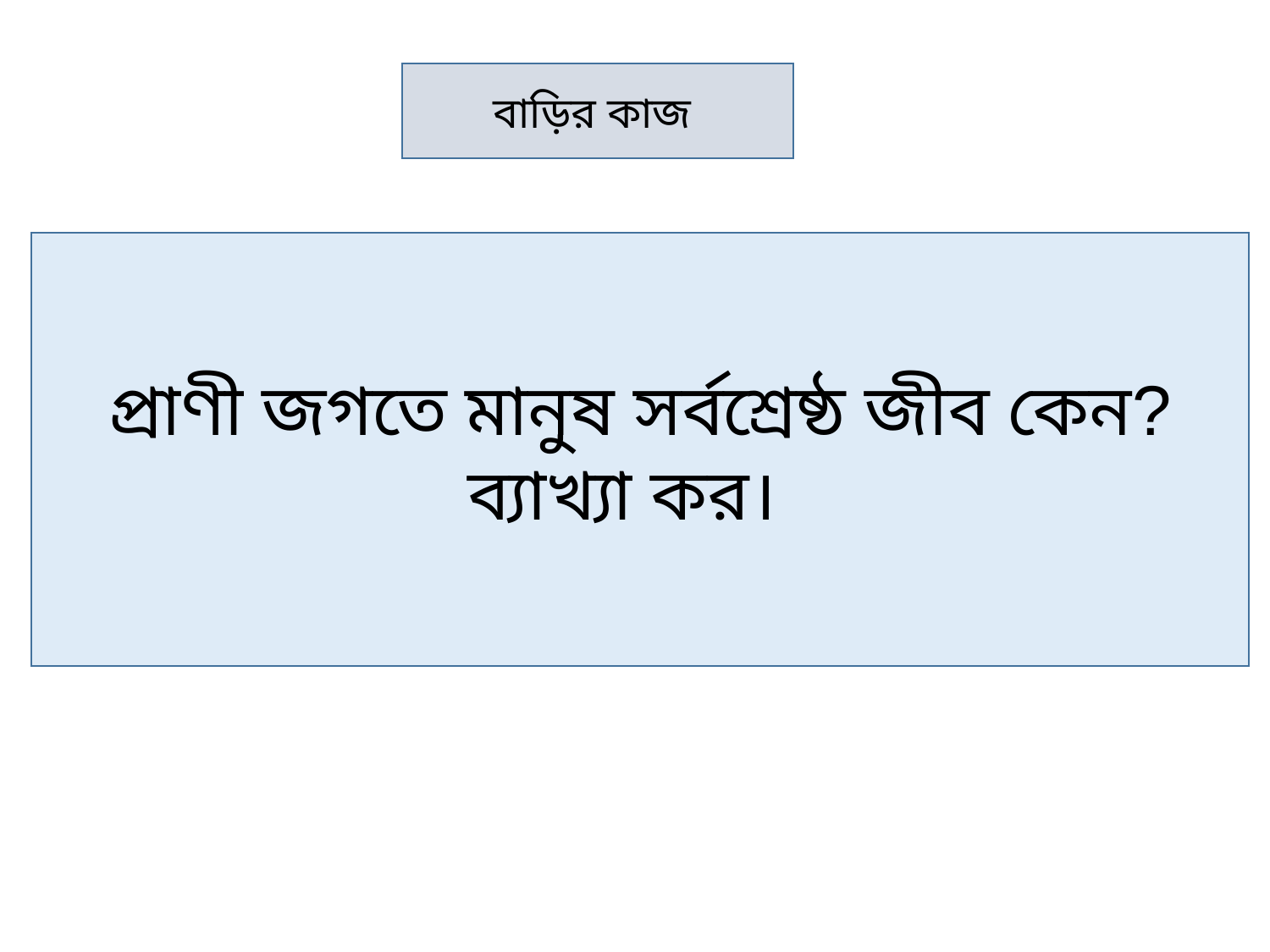

বাড়ির কাজ
প্রাণী জগতে মানুষ সর্বশ্রেষ্ঠ জীব কেন? ব্যাখ্যা কর।